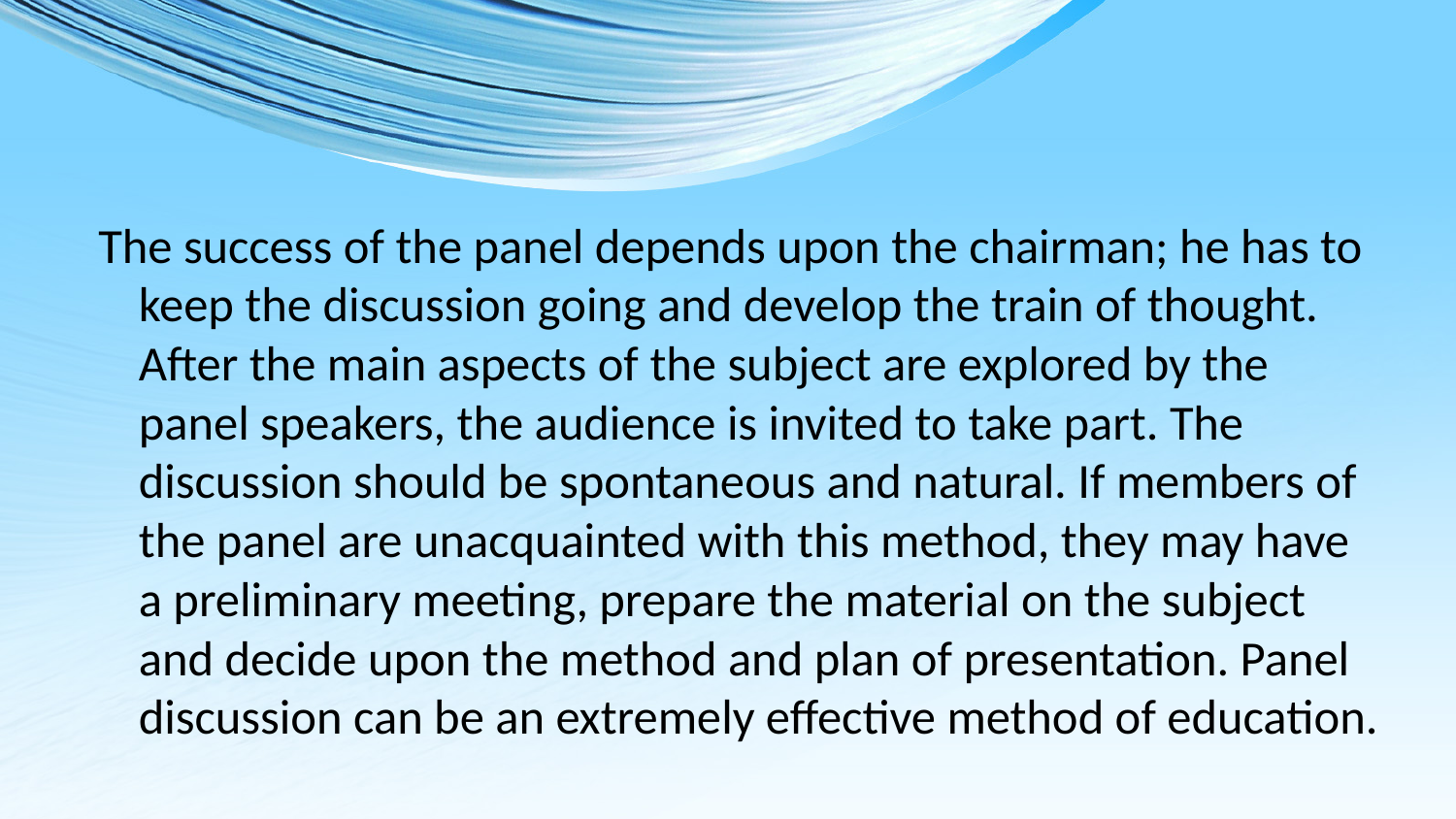

The success of the panel depends upon the chairman; he has to keep the discussion going and develop the train of thought. After the main aspects of the subject are explored by the panel speakers, the audience is invited to take part. The discussion should be spontaneous and natural. If members of the panel are unacquainted with this method, they may have a preliminary meeting, prepare the material on the subject and decide upon the method and plan of presentation. Panel discussion can be an extremely effective method of education.